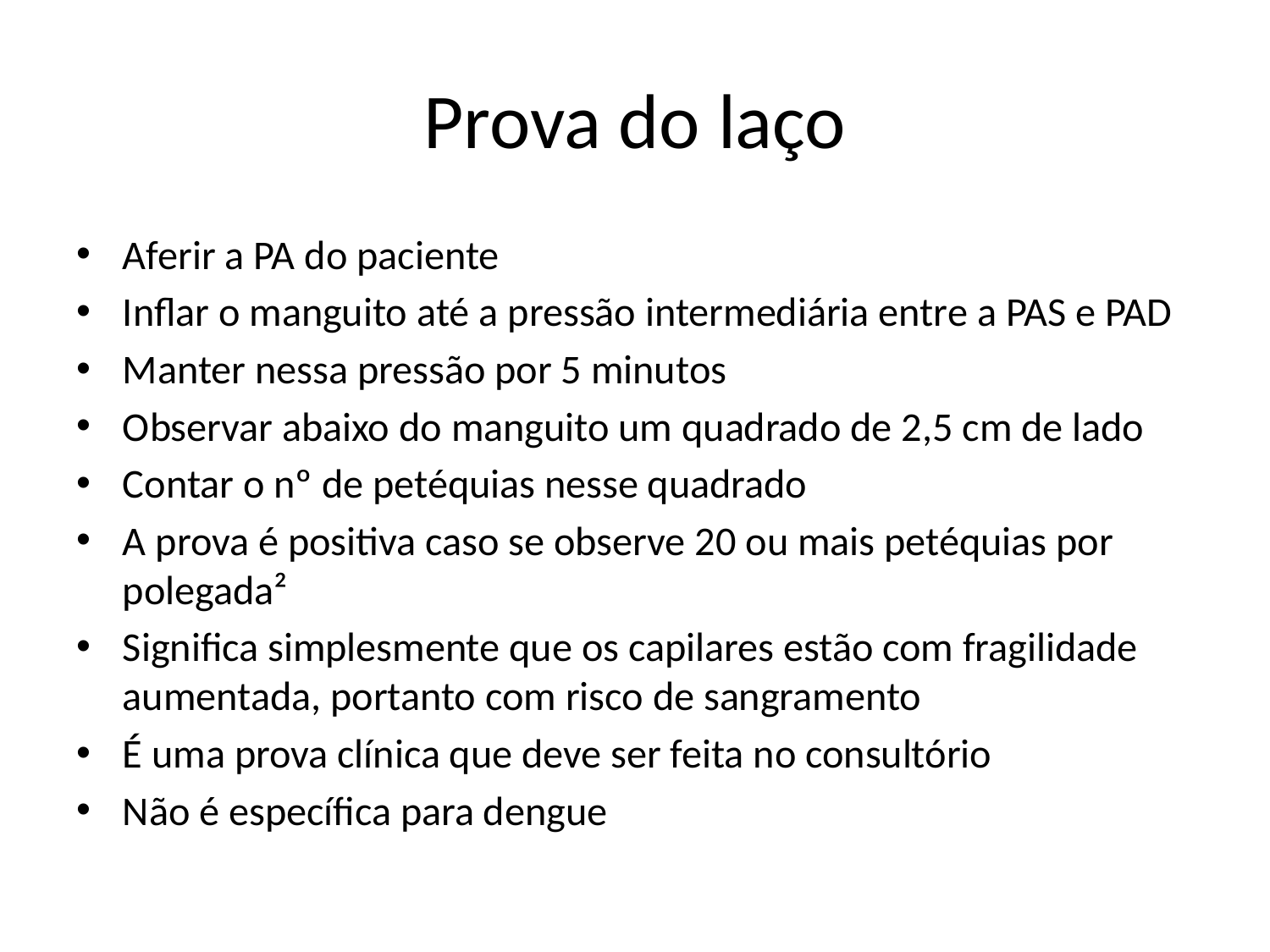

# Prova do laço
Aferir a PA do paciente
Inflar o manguito até a pressão intermediária entre a PAS e PAD
Manter nessa pressão por 5 minutos
Observar abaixo do manguito um quadrado de 2,5 cm de lado
Contar o nº de petéquias nesse quadrado
A prova é positiva caso se observe 20 ou mais petéquias por polegada²
Significa simplesmente que os capilares estão com fragilidade aumentada, portanto com risco de sangramento
É uma prova clínica que deve ser feita no consultório
Não é específica para dengue